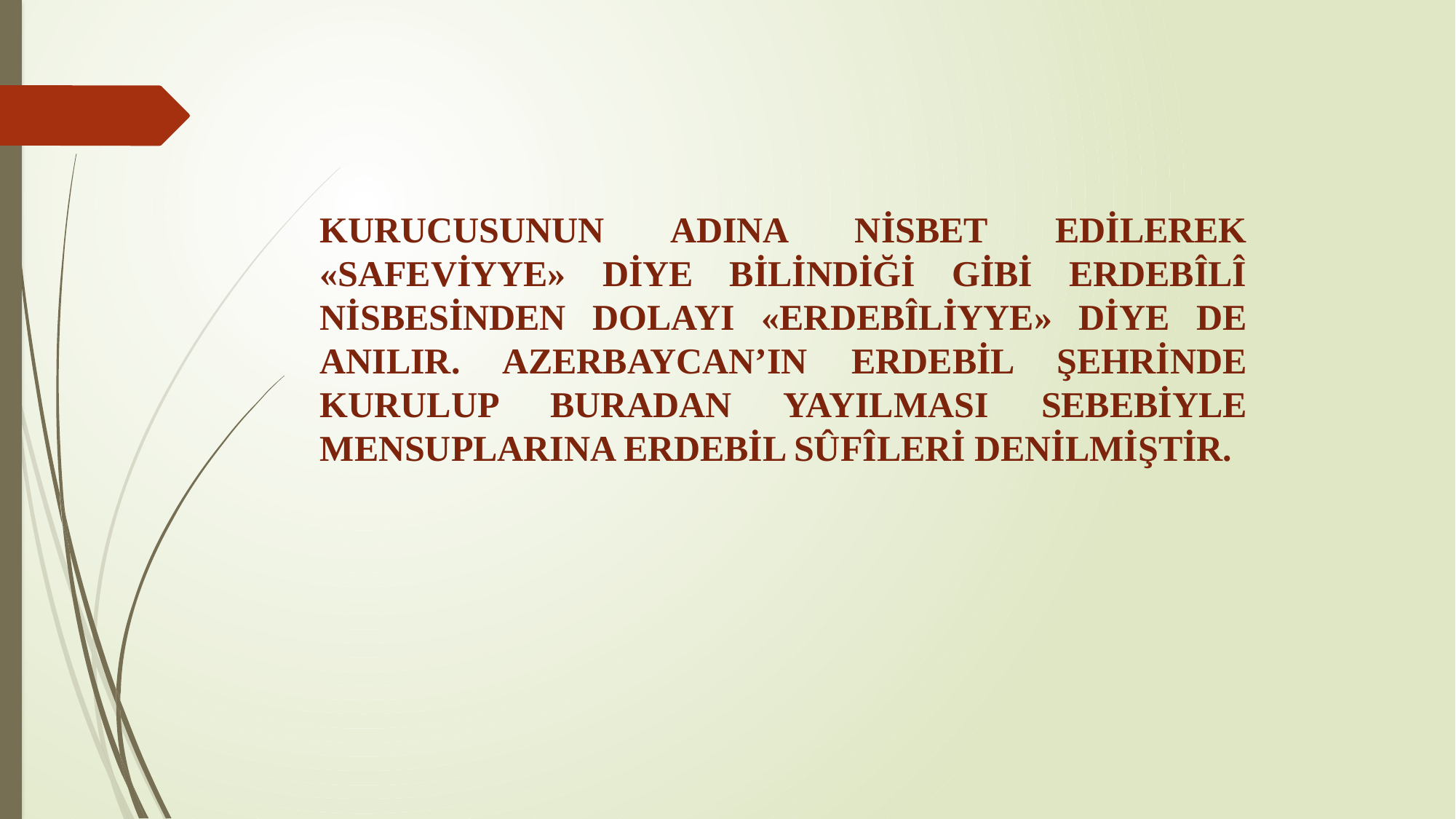

KURUCUSUNUN ADINA NİSBET EDİLEREK «SAFEVİYYE» DİYE BİLİNDİĞİ GİBİ ERDEBÎLÎ NİSBESİNDEN DOLAYI «ERDEBÎLİYYE» DİYE DE ANILIR. AZERBAYCAN’IN ERDEBİL ŞEHRİNDE KURULUP BURADAN YAYILMASI SEBEBİYLE MENSUPLARINA ERDEBİL SÛFÎLERİ DENİLMİŞTİR.